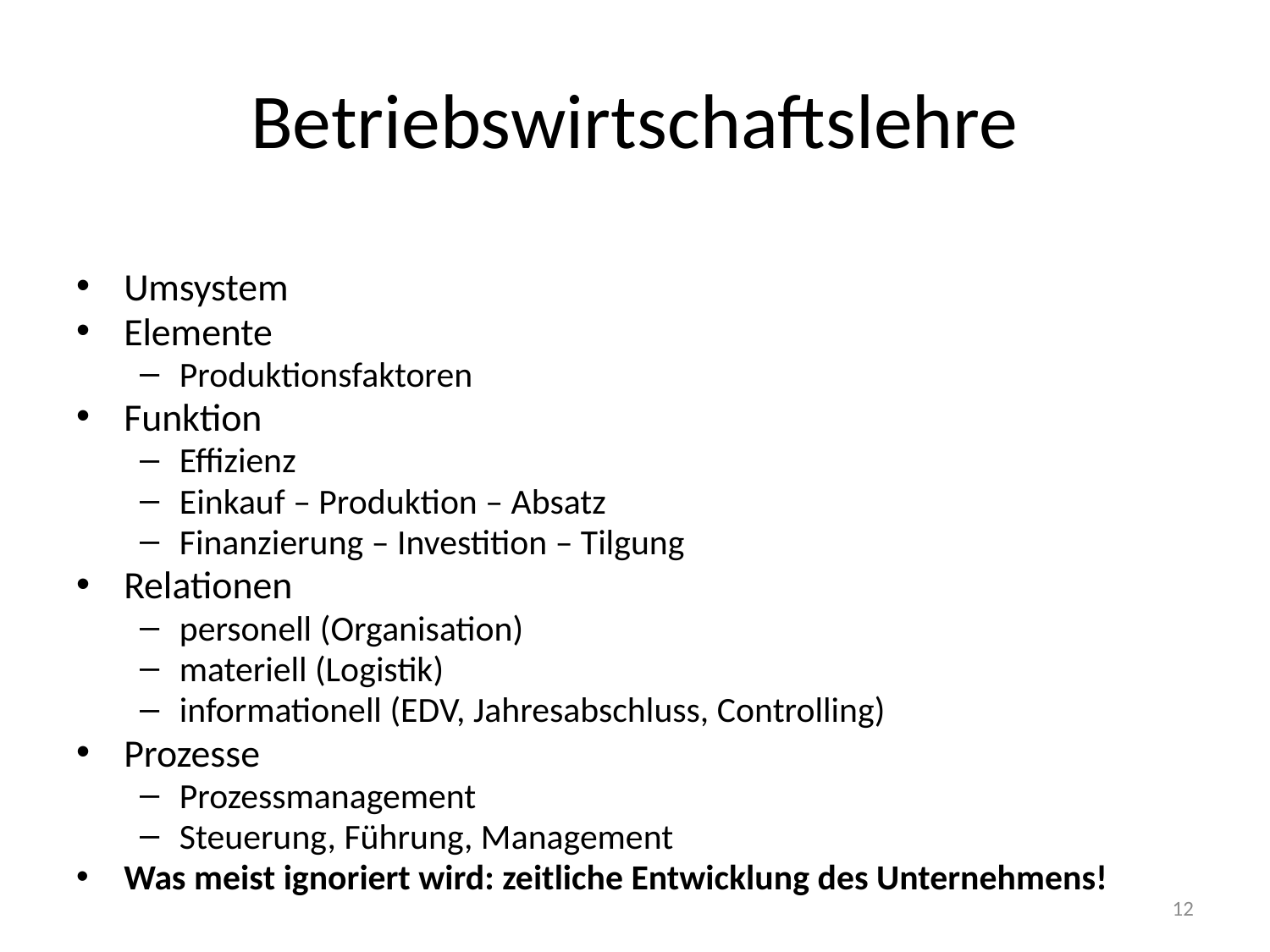

# Betriebswirtschaftslehre
Umsystem
Elemente
Produktionsfaktoren
Funktion
Effizienz
Einkauf – Produktion – Absatz
Finanzierung – Investition – Tilgung
Relationen
personell (Organisation)
materiell (Logistik)
informationell (EDV, Jahresabschluss, Controlling)
Prozesse
Prozessmanagement
Steuerung, Führung, Management
Was meist ignoriert wird: zeitliche Entwicklung des Unternehmens!
12